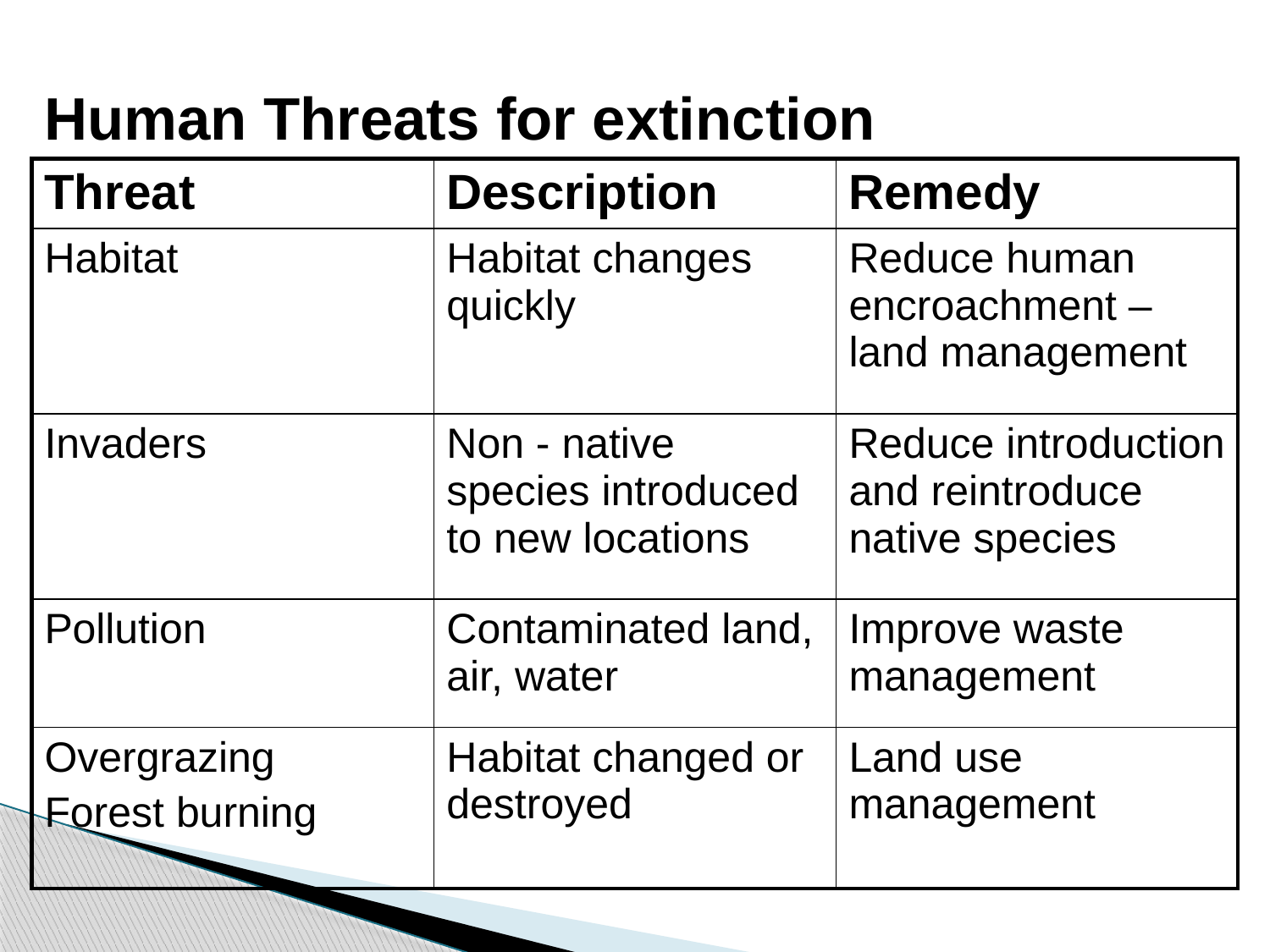

# Human Threats for extinction
| Threat | Description | Remedy |
| --- | --- | --- |
| Habitat | Habitat changes quickly | Reduce human encroachment –land management |
| Invaders | Non - native species introduced to new locations | Reduce introduction and reintroduce native species |
| Pollution | Contaminated land, air, water | Improve waste management |
| Overgrazing Forest burning | Habitat changed or destroyed | Land use management |